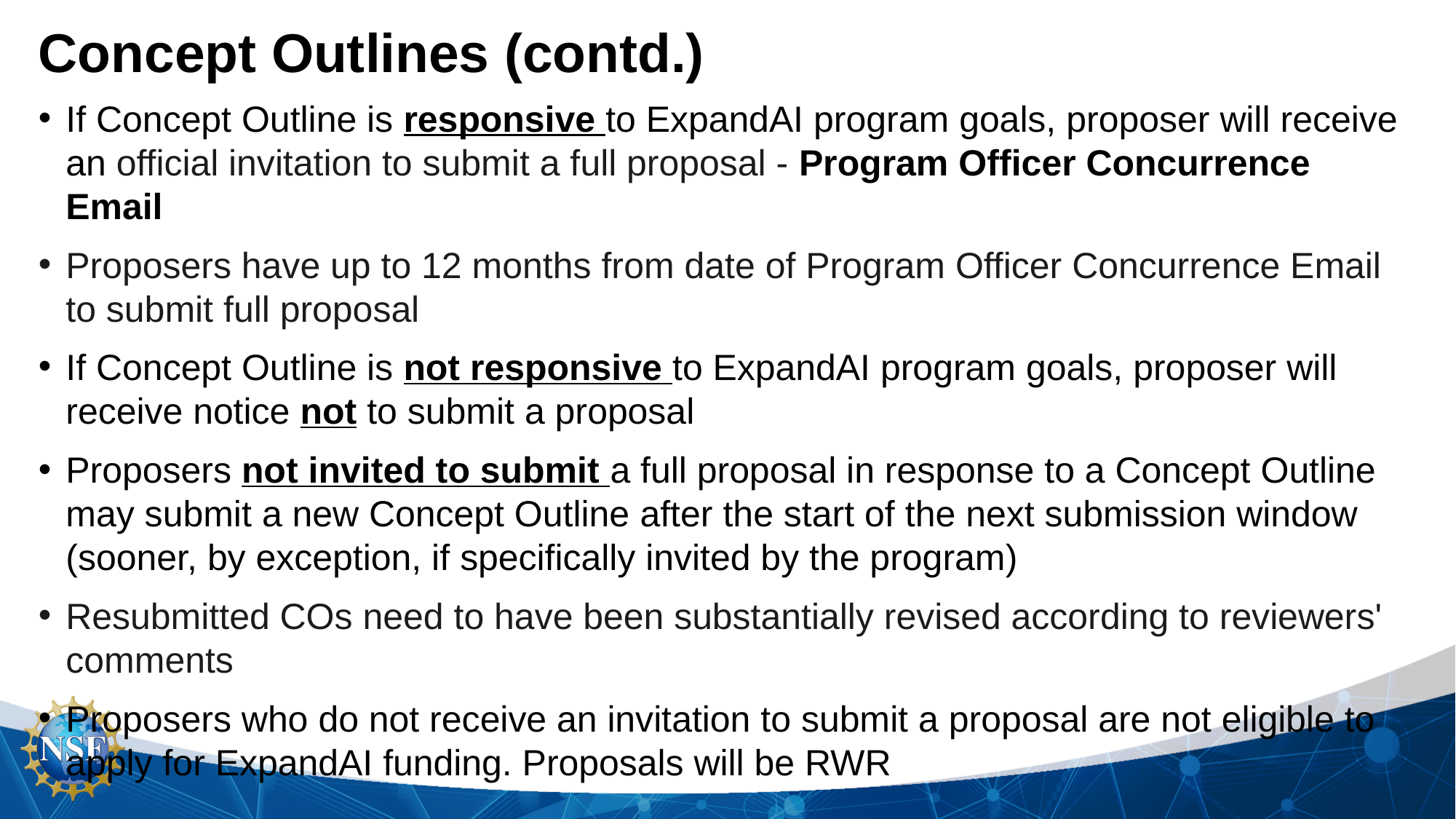

Concept Outlines (contd.)
If Concept Outline is responsive to ExpandAI program goals, proposer will receive an official invitation to submit a full proposal - Program Officer Concurrence Email
Proposers have up to 12 months from date of Program Officer Concurrence Email to submit full proposal
If Concept Outline is not responsive to ExpandAI program goals, proposer will receive notice not to submit a proposal
Proposers not invited to submit a full proposal in response to a Concept Outline may submit a new Concept Outline after the start of the next submission window (sooner, by exception, if specifically invited by the program)
Resubmitted COs need to have been substantially revised according to reviewers' comments
Proposers who do not receive an invitation to submit a proposal are not eligible to apply for ExpandAI funding. Proposals will be RWR